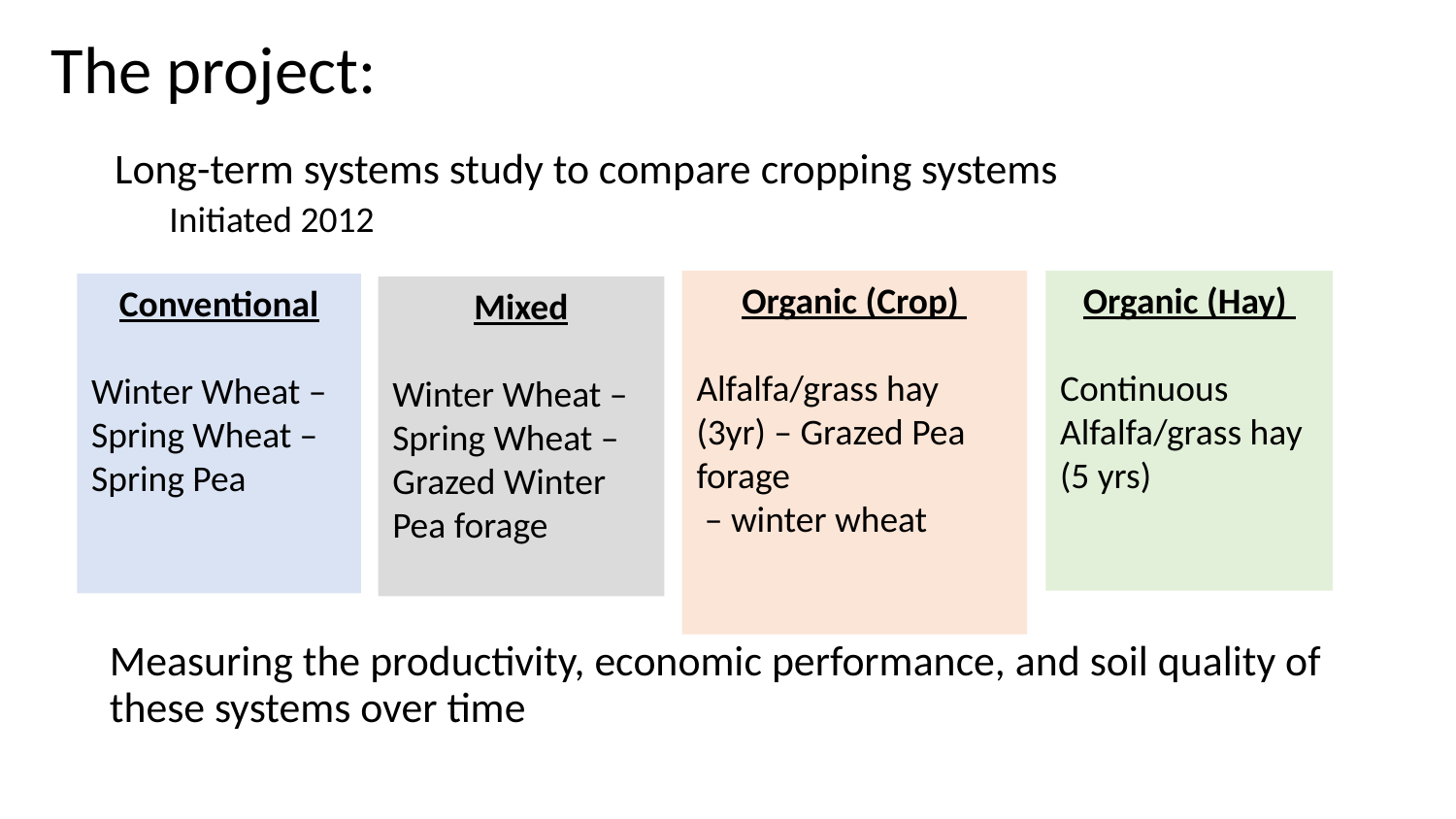

# The project:
Long-term systems study to compare cropping systems
Initiated 2012

Organic (Crop)

Alfalfa/grass hay (3yr) – Grazed Pea forage
 – winter wheat

Organic (Hay)

Continuous Alfalfa/grass hay (5 yrs)

Conventional

Winter Wheat – Spring Wheat – Spring Pea

Mixed

Winter Wheat – Spring Wheat – Grazed Winter Pea forage

Measuring the productivity, economic performance, and soil quality of these systems over time